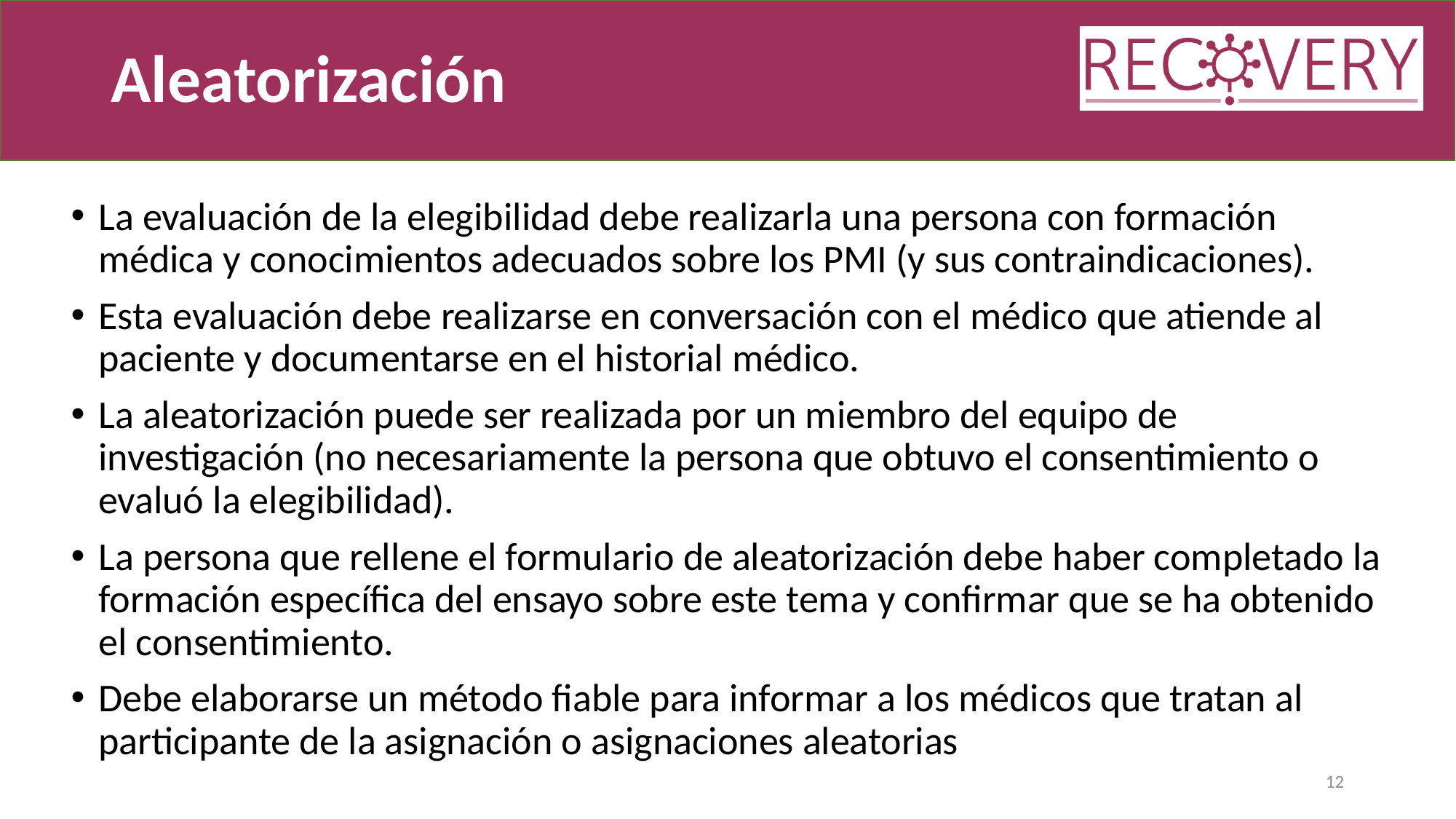

# Aleatorización
La evaluación de la elegibilidad debe realizarla una persona con formación médica y conocimientos adecuados sobre los PMI (y sus contraindicaciones).
Esta evaluación debe realizarse en conversación con el médico que atiende al paciente y documentarse en el historial médico.
La aleatorización puede ser realizada por un miembro del equipo de investigación (no necesariamente la persona que obtuvo el consentimiento o evaluó la elegibilidad).
La persona que rellene el formulario de aleatorización debe haber completado la formación específica del ensayo sobre este tema y confirmar que se ha obtenido el consentimiento.
Debe elaborarse un método fiable para informar a los médicos que tratan al participante de la asignación o asignaciones aleatorias
12